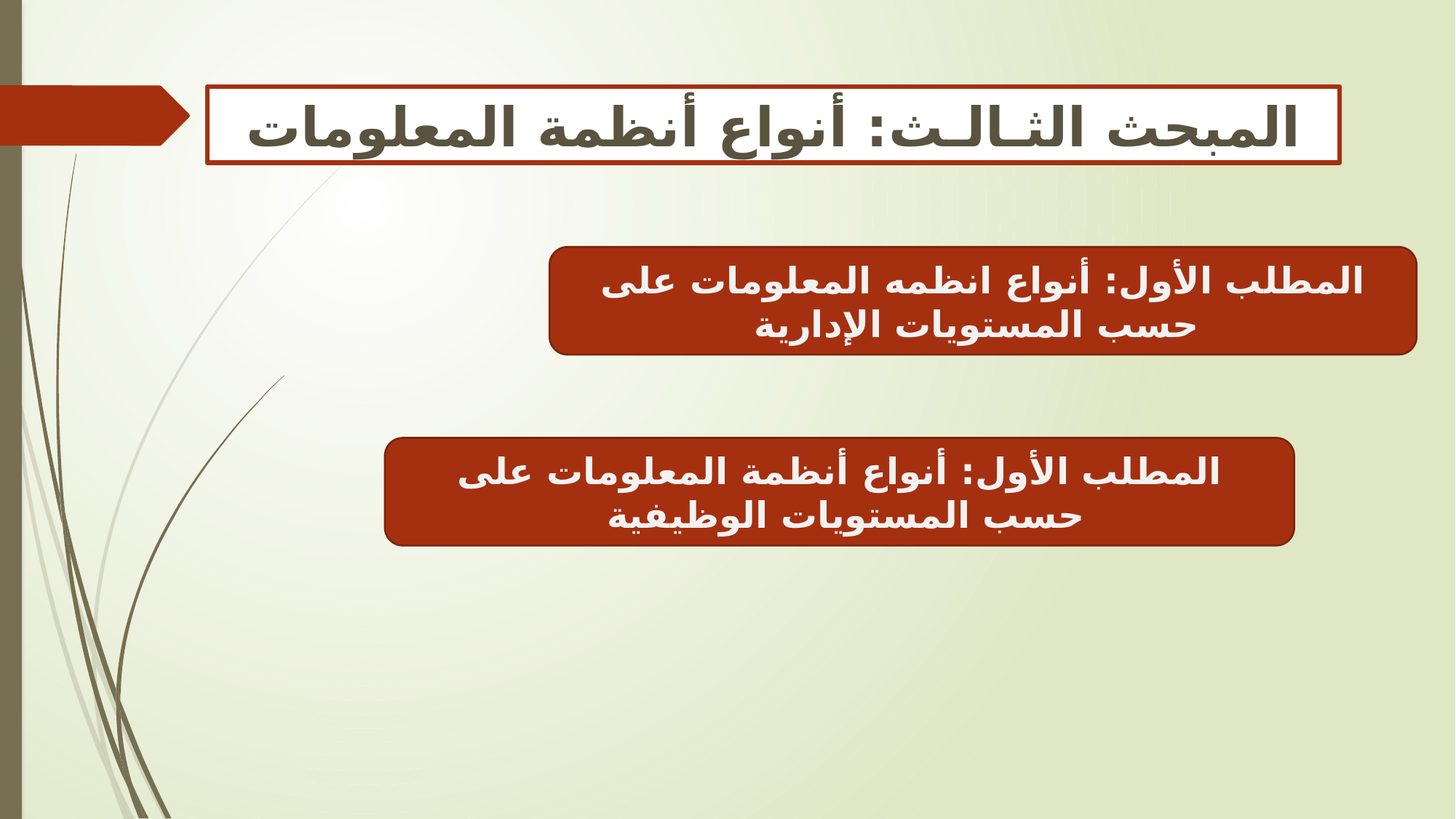

المبحث الثـالـث: أنواع أنظمة المعلومات
المطلب الأول: أنواع انظمه المعلومات على حسب المستويات الإدارية
المطلب الأول: أنواع أنظمة المعلومات على حسب المستويات الوظيفية